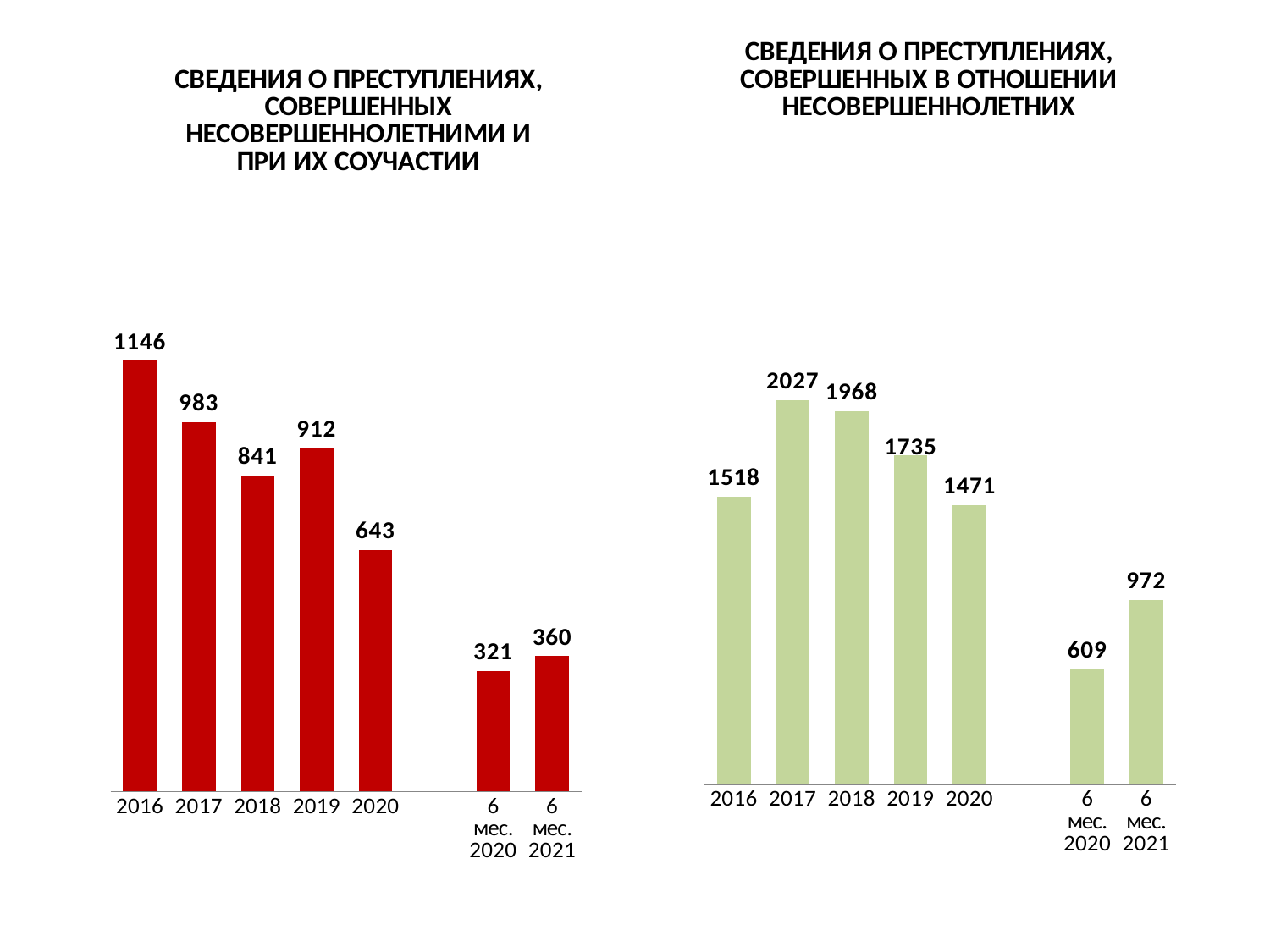

### Chart: СВЕДЕНИЯ О ПРЕСТУПЛЕНИЯХ, СОВЕРШЕННЫХ В ОТНОШЕНИИ НЕСОВЕРШЕННОЛЕТНИХ

| Category | Всего зарегистрированно преступлений |
|---|---|
| 2016 | 1518.0 |
| 2017 | 2027.0 |
| 2018 | 1968.0 |
| 2019 | 1735.0 |
| 2020 | 1471.0 |
|  | None |
| 6 мес. 2020 | 609.0 |
| 6 мес. 2021 | 972.0 |

### Chart: СВЕДЕНИЯ О ПРЕСТУПЛЕНИЯХ, СОВЕРШЕННЫХ НЕСОВЕРШЕННОЛЕТНИМИ И ПРИ ИХ СОУЧАСТИИ

| Category | Всего зарегистрированно преступлений |
|---|---|
| 2016 | 1146.0 |
| 2017 | 983.0 |
| 2018 | 841.0 |
| 2019 | 912.0 |
| 2020 | 643.0 |
|  | None |
| 6 мес. 2020 | 321.0 |
| 6 мес. 2021 | 360.0 |